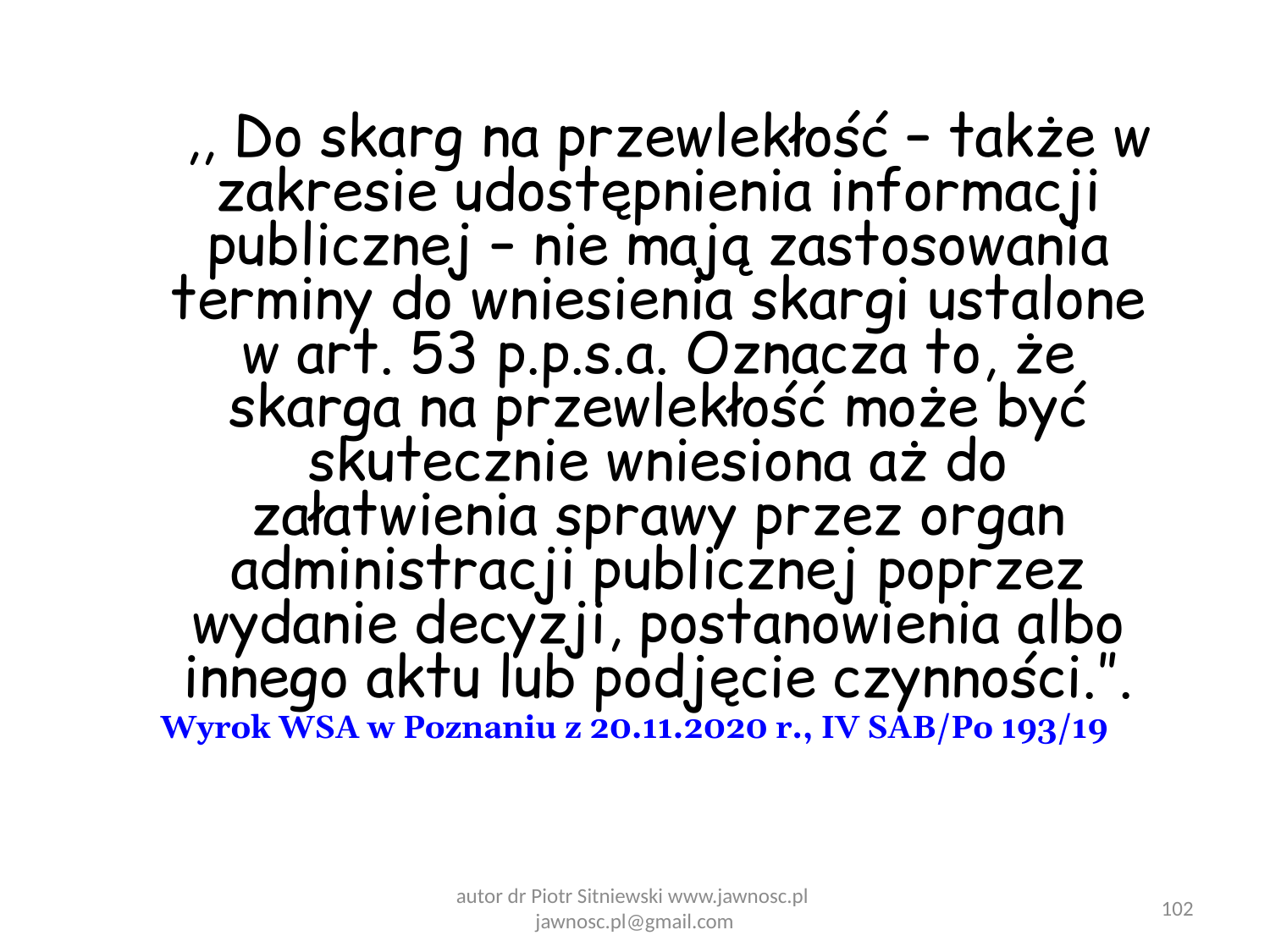

,, Do skarg na przewlekłość – także w zakresie udostępnienia informacji publicznej – nie mają zastosowania terminy do wniesienia skargi ustalone w art. 53 p.p.s.a. Oznacza to, że skarga na przewlekłość może być skutecznie wniesiona aż do załatwienia sprawy przez organ administracji publicznej poprzez wydanie decyzji, postanowienia albo innego aktu lub podjęcie czynności.”.
Wyrok WSA w Poznaniu z 20.11.2020 r., IV SAB/Po 193/19
autor dr Piotr Sitniewski www.jawnosc.pl  jawnosc.pl@gmail.com
102